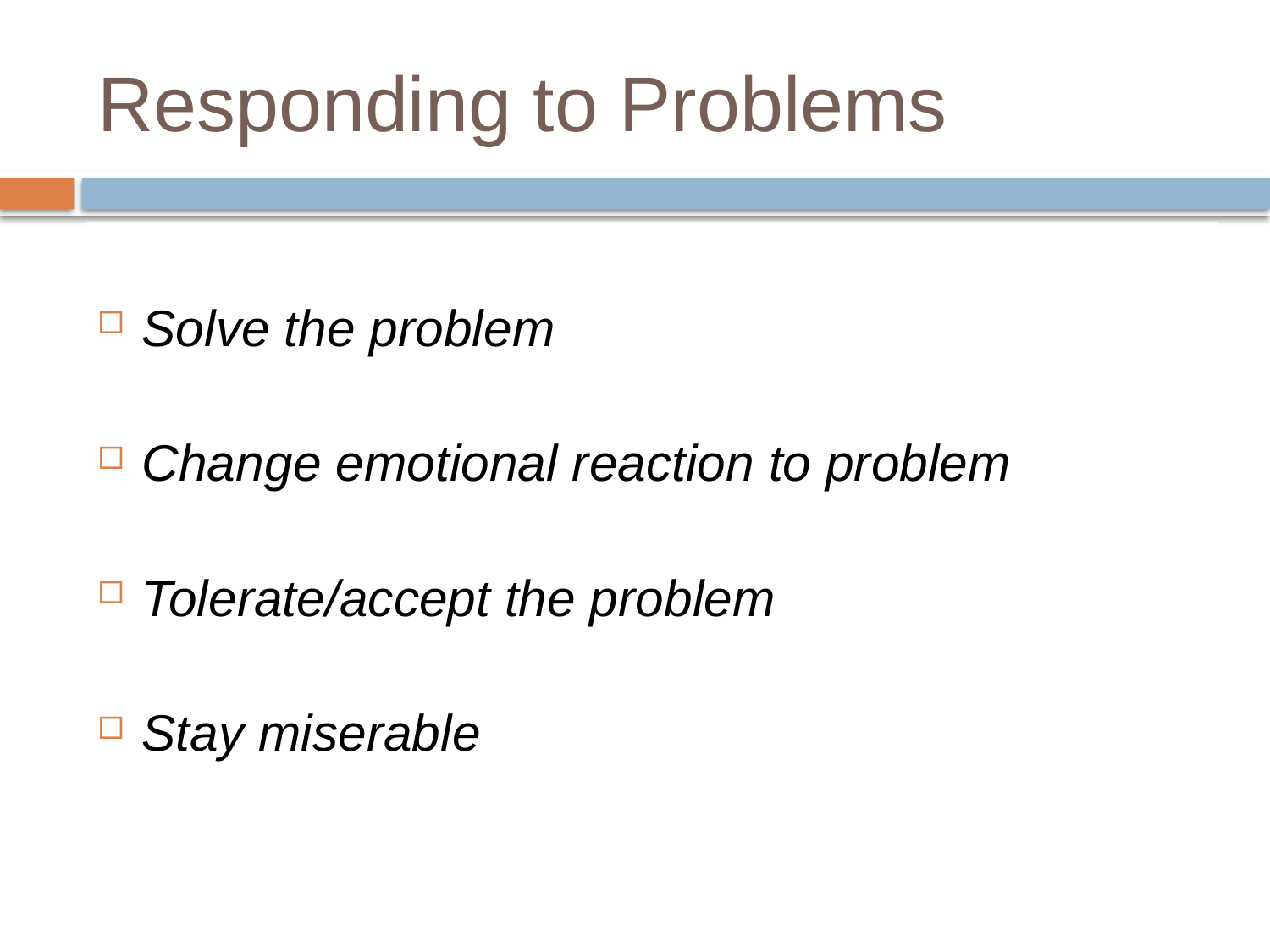

# Responding to Problems

Solve the problem

Change emotional reaction to problem

Tolerate/accept the problem

Stay miserable